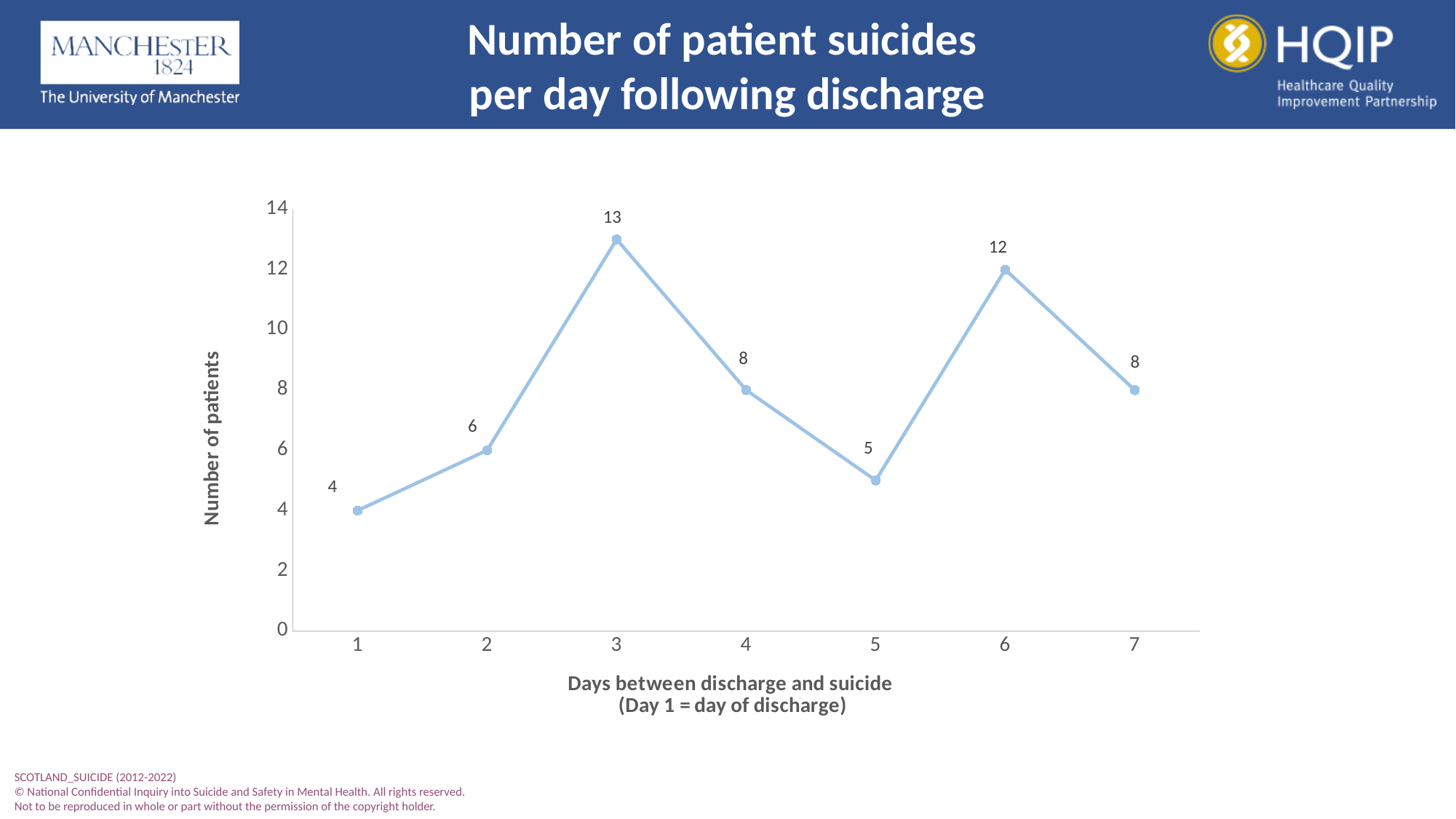

Number of patient suicides
per day following discharge

### Chart

| Category |  |
|---|---|
| 1 | 4.0 |
| 2 | 6.0 |
| 3 | 13.0 |
| 4 | 8.0 |
| 5 | 5.0 |
| 6 | 12.0 |
| 7 | 8.0 |
SCOTLAND_SUICIDE (2012-2022)
© National Confidential Inquiry into Suicide and Safety in Mental Health. All rights reserved.
Not to be reproduced in whole or part without the permission of the copyright holder.